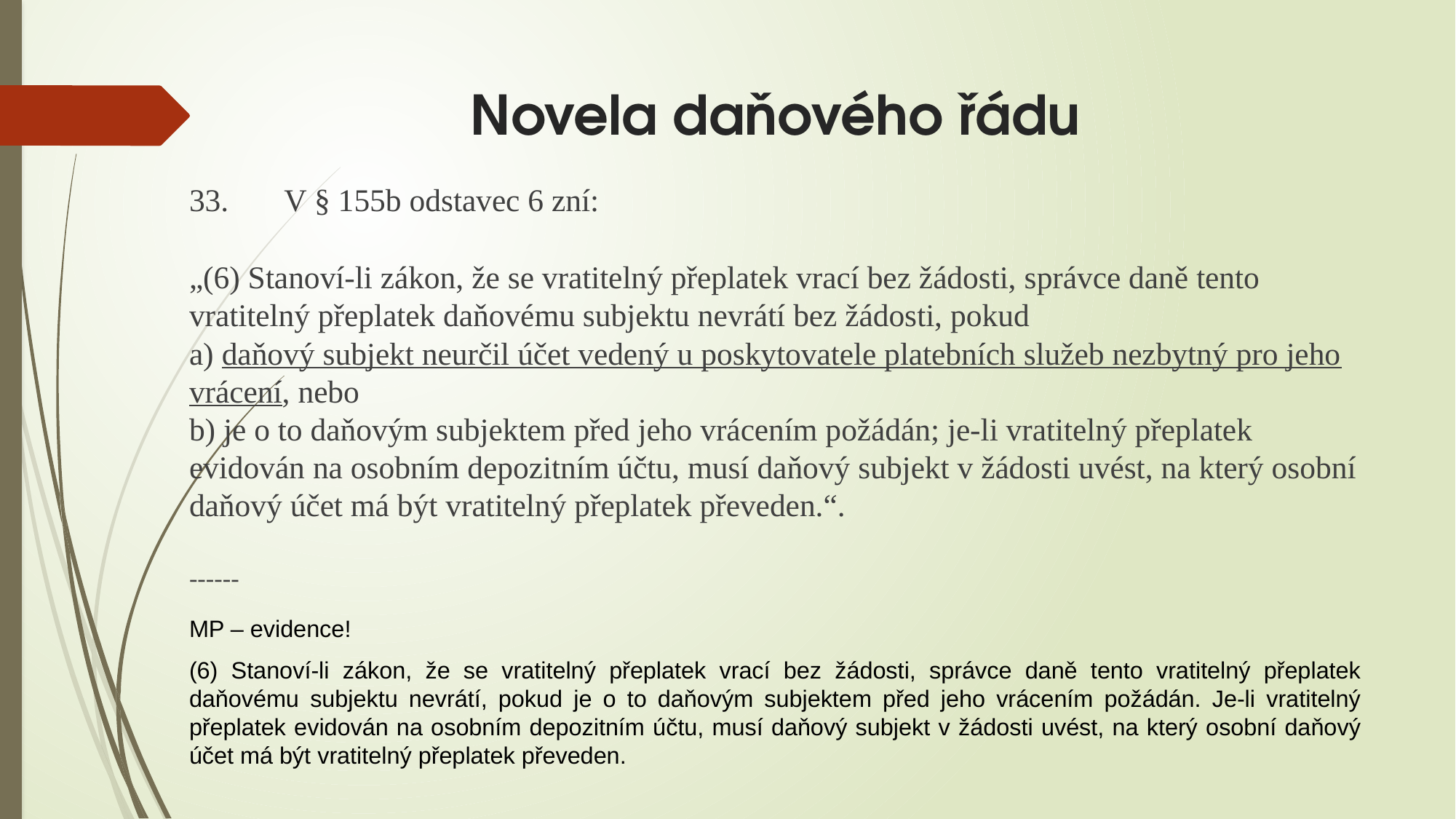

# Novela daňového řádu
33.	V § 155b odstavec 6 zní:
„(6) Stanoví-li zákon, že se vratitelný přeplatek vrací bez žádosti, správce daně tento vratitelný přeplatek daňovému subjektu nevrátí bez žádosti, pokud
a) daňový subjekt neurčil účet vedený u poskytovatele platebních služeb nezbytný pro jeho vrácení, nebo
b) je o to daňovým subjektem před jeho vrácením požádán; je-li vratitelný přeplatek evidován na osobním depozitním účtu, musí daňový subjekt v žádosti uvést, na který osobní daňový účet má být vratitelný přeplatek převeden.“.
------
MP – evidence!
(6) Stanoví-li zákon, že se vratitelný přeplatek vrací bez žádosti, správce daně tento vratitelný přeplatek daňovému subjektu nevrátí, pokud je o to daňovým subjektem před jeho vrácením požádán. Je-li vratitelný přeplatek evidován na osobním depozitním účtu, musí daňový subjekt v žádosti uvést, na který osobní daňový účet má být vratitelný přeplatek převeden.